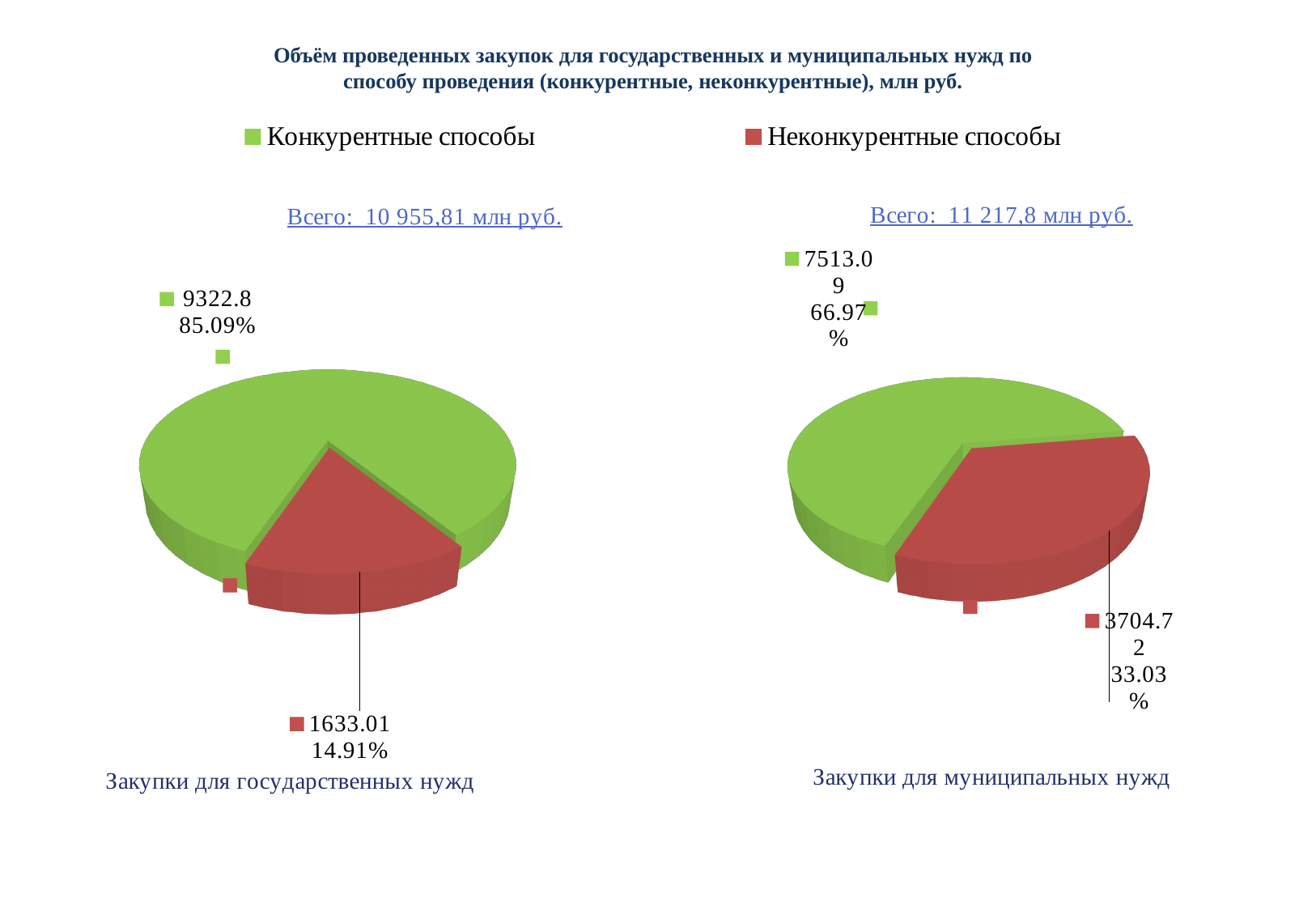

# Объём проведенных закупок для государственных и муниципальных нужд по способу проведения (конкурентные, неконкурентные), млн руб.

[unsupported chart]

[unsupported chart]